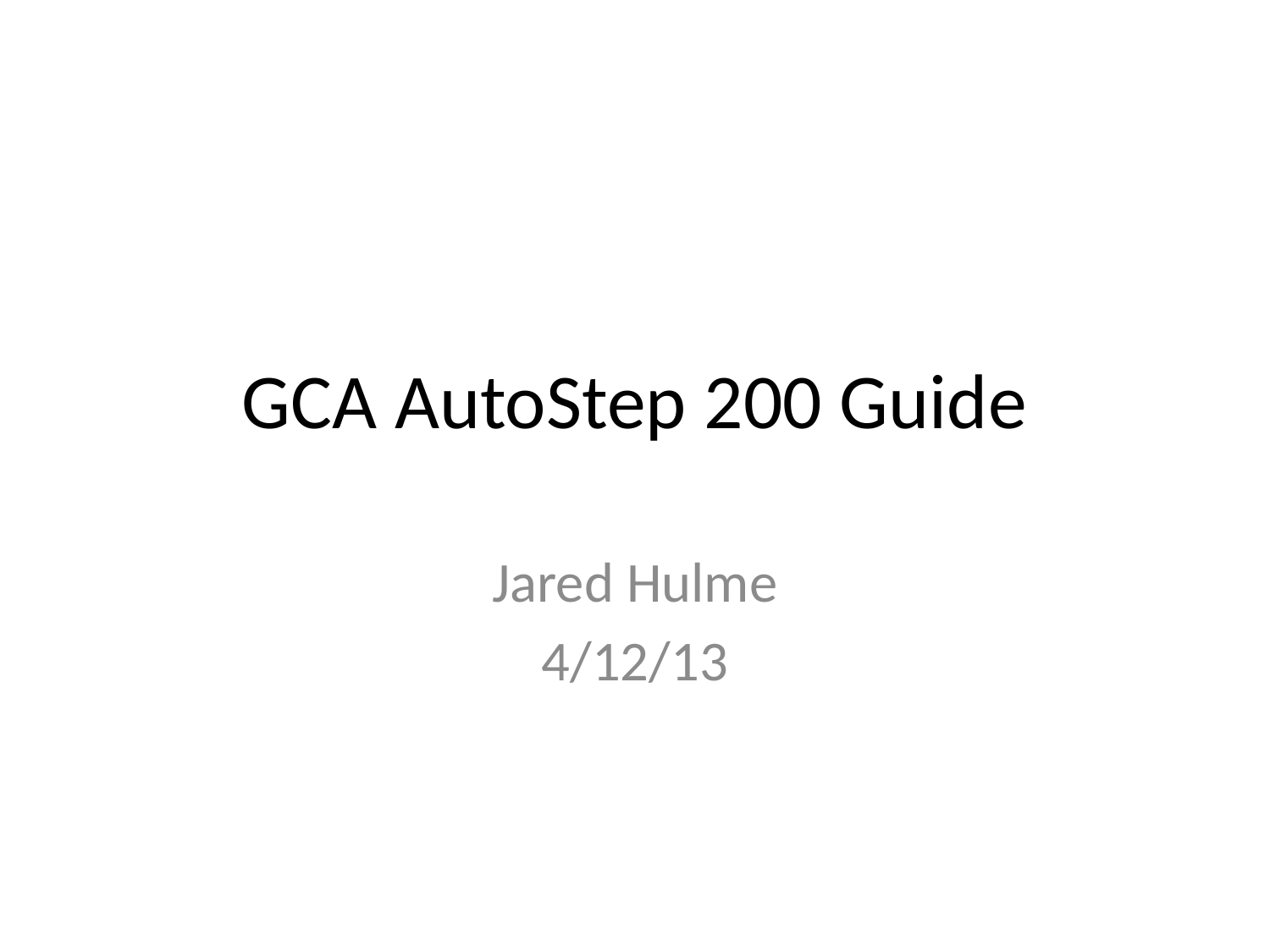

# GCA AutoStep 200 Guide
Jared Hulme
4/12/13